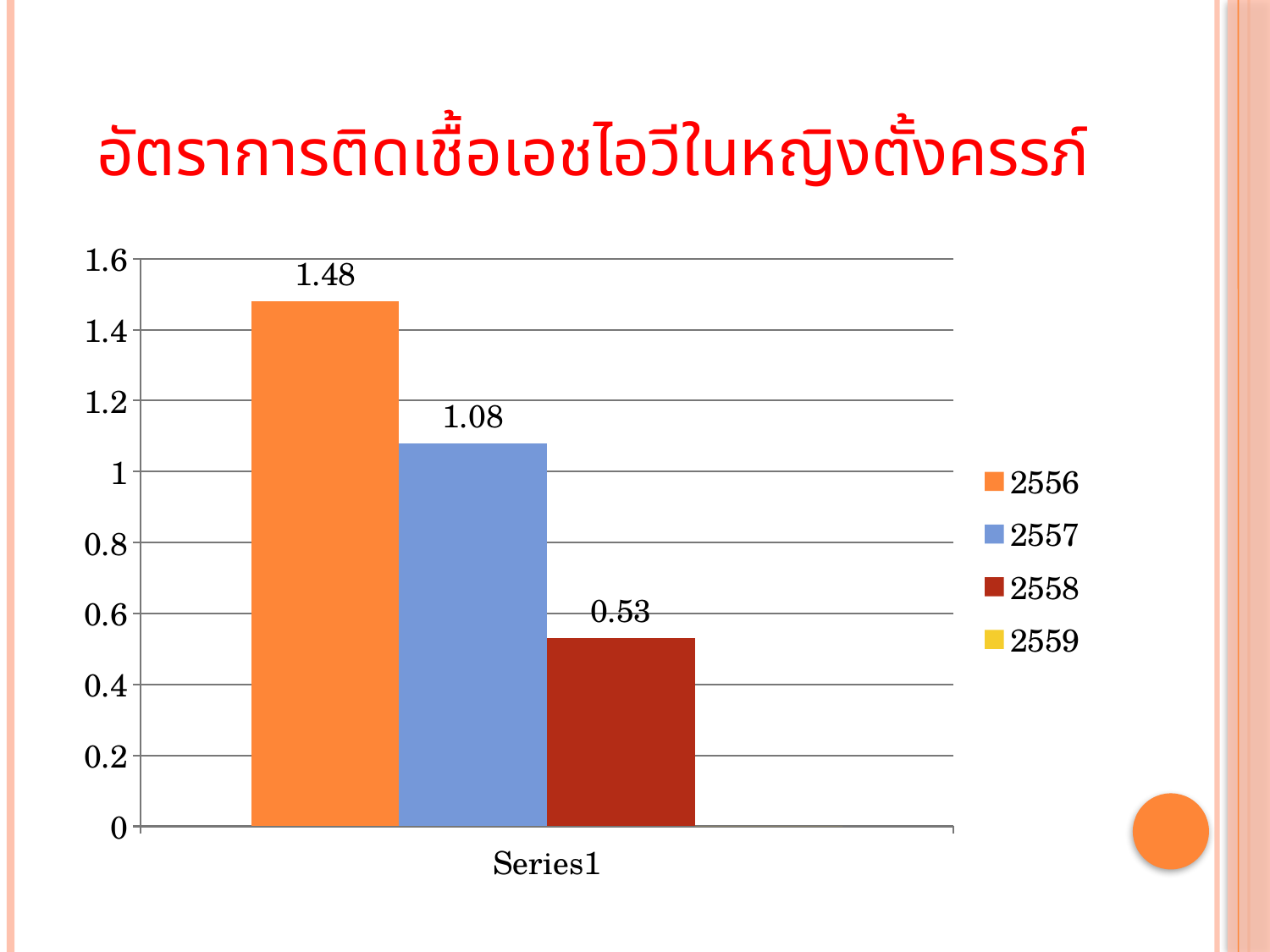

# อัตราการติดเชื้อเอชไอวีในหญิงตั้งครรภ์

### Chart

| Category | 2556 | 2557 | 2558 | 2559 |
|---|---|---|---|---|
|  | 1.48 | 1.08 | 0.53 | 0.0 |